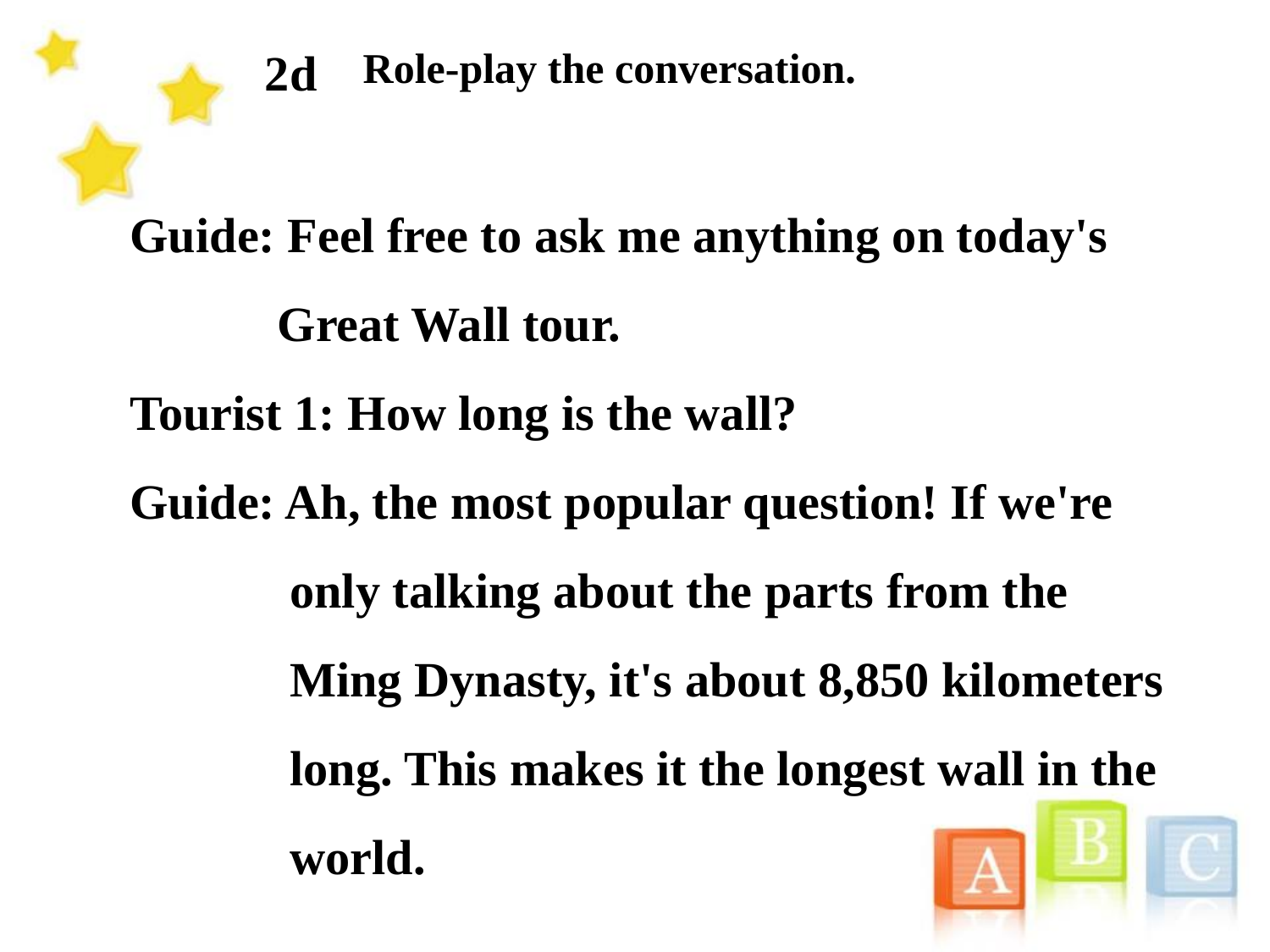

Role-play the conversation.
2d
Guide: Feel free to ask me anything on today's
            Great Wall tour.
Tourist 1: How long is the wall?
Guide: Ah, the most popular question! If we're
             only talking about the parts from the
             Ming Dynasty, it's about 8,850 kilometers
             long. This makes it the longest wall in the
             world.